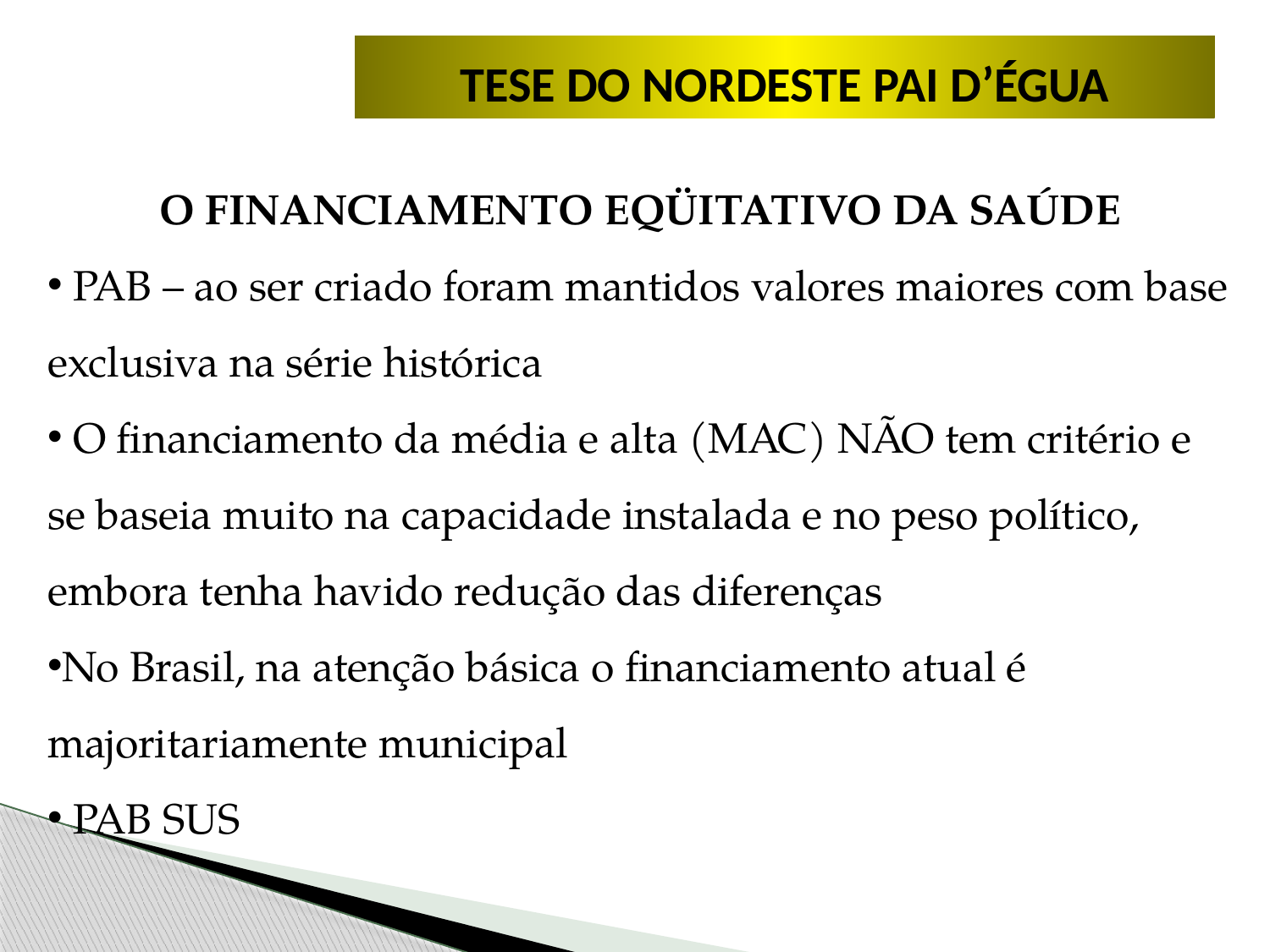

METODOLOGIA
TESE DO NORDESTE PAI D’ÉGUA
O FINANCIAMENTO EQÜITATIVO DA SAÚDE
 PAB – ao ser criado foram mantidos valores maiores com base exclusiva na série histórica
 O financiamento da média e alta (MAC) NÃO tem critério e se baseia muito na capacidade instalada e no peso político, embora tenha havido redução das diferenças
No Brasil, na atenção básica o financiamento atual é majoritariamente municipal
 PAB SUS